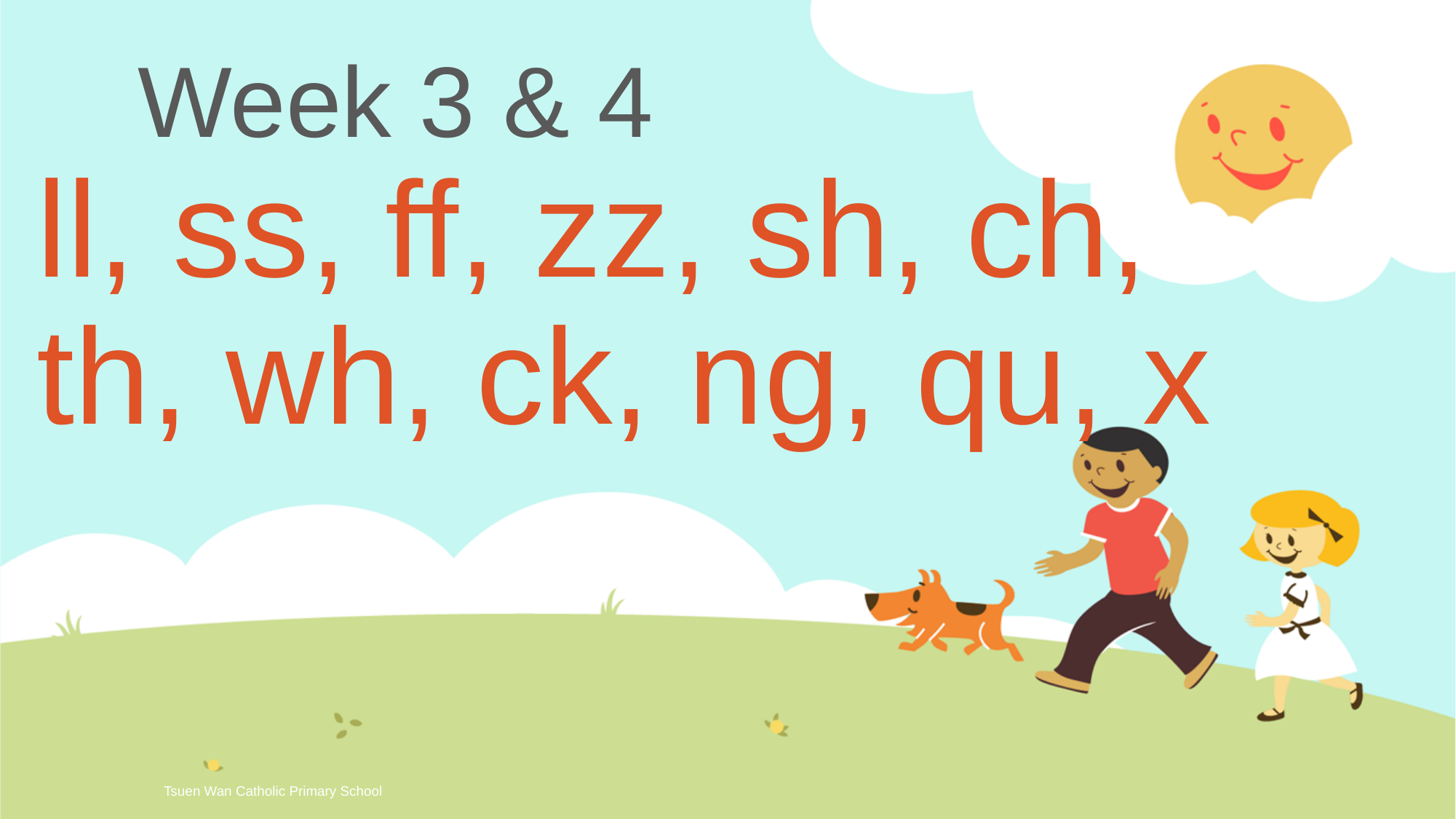

# Week 3 & 4
ll, ss, ff, zz, sh, ch, th, wh, ck, ng, qu, x
Tsuen Wan Catholic Primary School